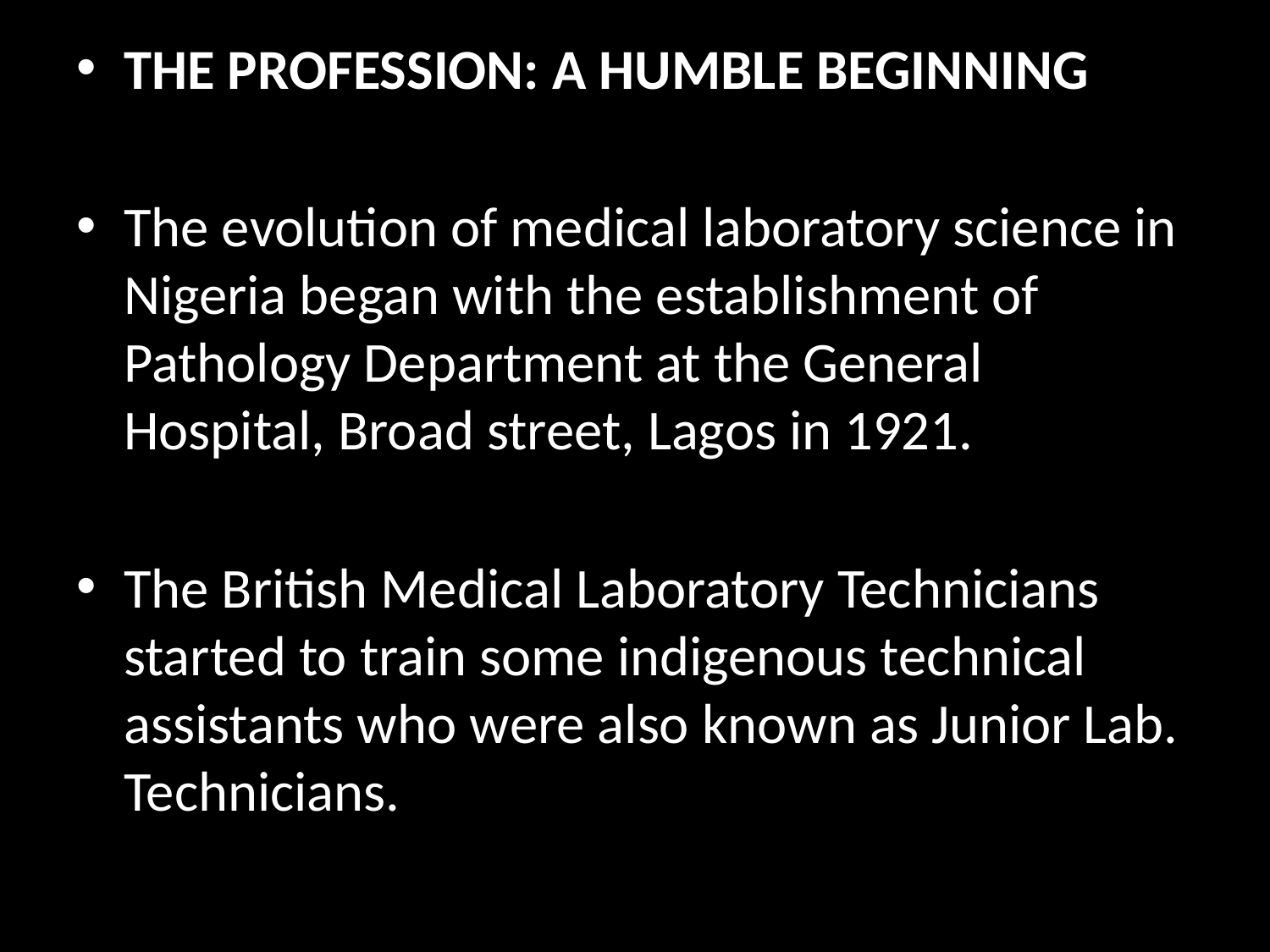

THE PROFESSION: A HUMBLE BEGINNING

The evolution of medical laboratory science in Nigeria began with the establishment of Pathology Department at the General Hospital, Broad street, Lagos in 1921.

The British Medical Laboratory Technicians started to train some indigenous technical assistants who were also known as Junior Lab. Technicians.